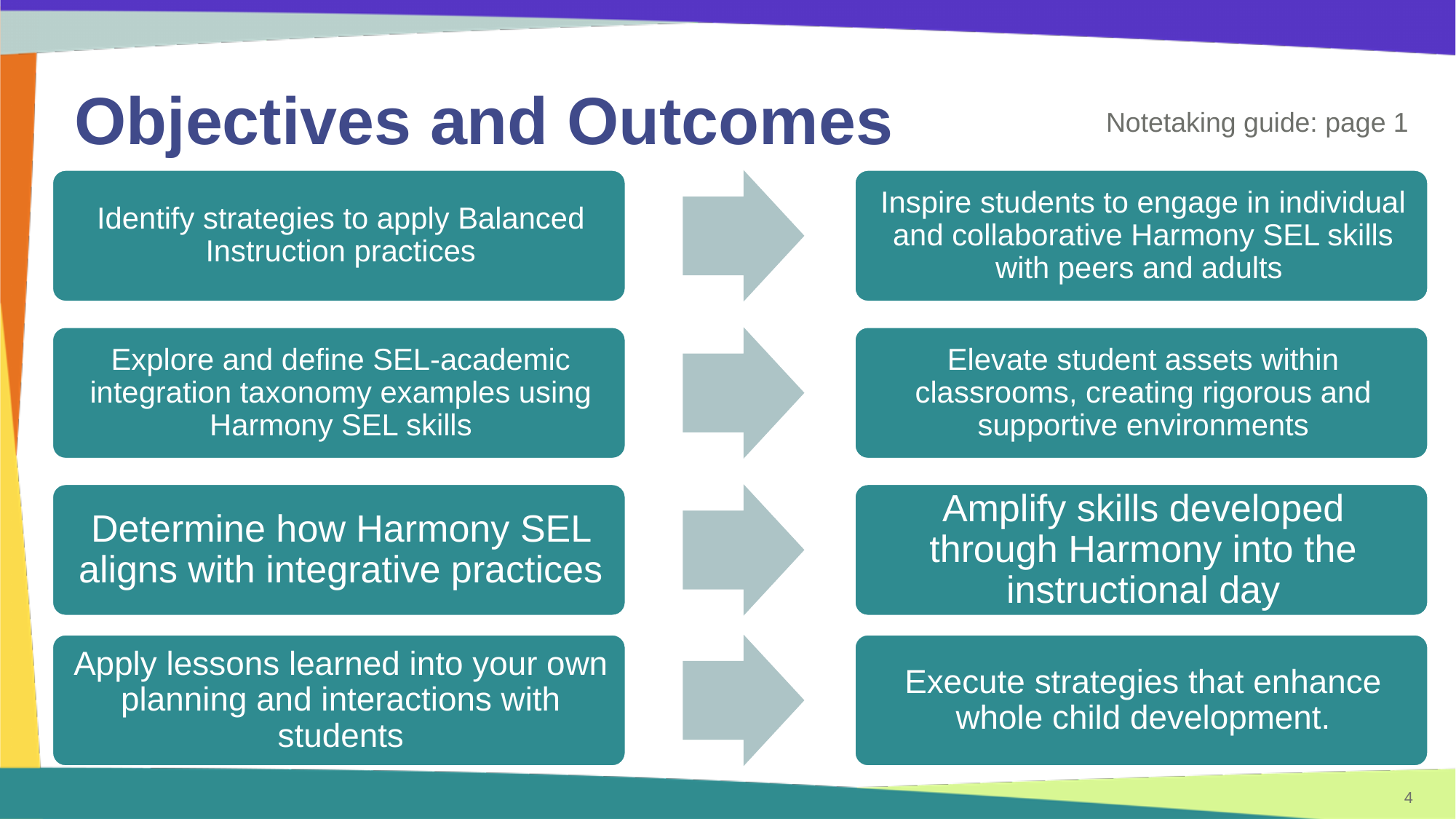

# Objectives and Outcomes
Notetaking guide: page 1
Identify strategies to apply Balanced Instruction practices

Inspire students to engage in individual and collaborative Harmony SEL skills with peers and adults
Explore and define SEL-academic integration taxonomy examples using Harmony SEL skills

Elevate student assets within classrooms, creating rigorous and supportive environments
Determine how Harmony SEL aligns with integrative practices

Amplify skills developed through Harmony into the instructional day
Apply lessons learned into your own planning and interactions with students

Execute strategies that enhance whole child development.